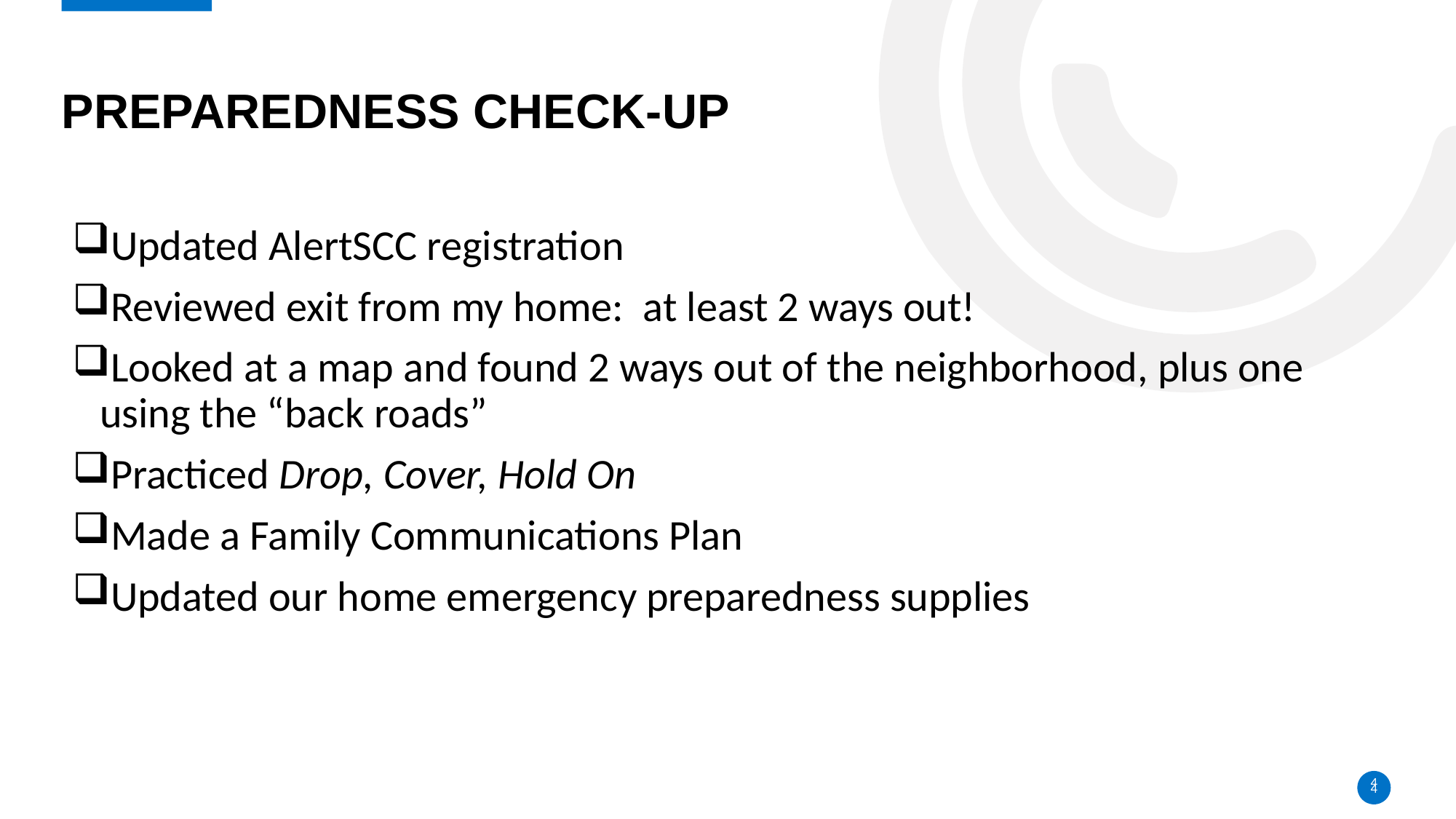

# Preparedness check-up
Updated AlertSCC registration
Reviewed exit from my home:  at least 2 ways out!
Looked at a map and found 2 ways out of the neighborhood, plus one using the “back roads”
Practiced Drop, Cover, Hold On
Made a Family Communications Plan
Updated our home emergency preparedness supplies

4